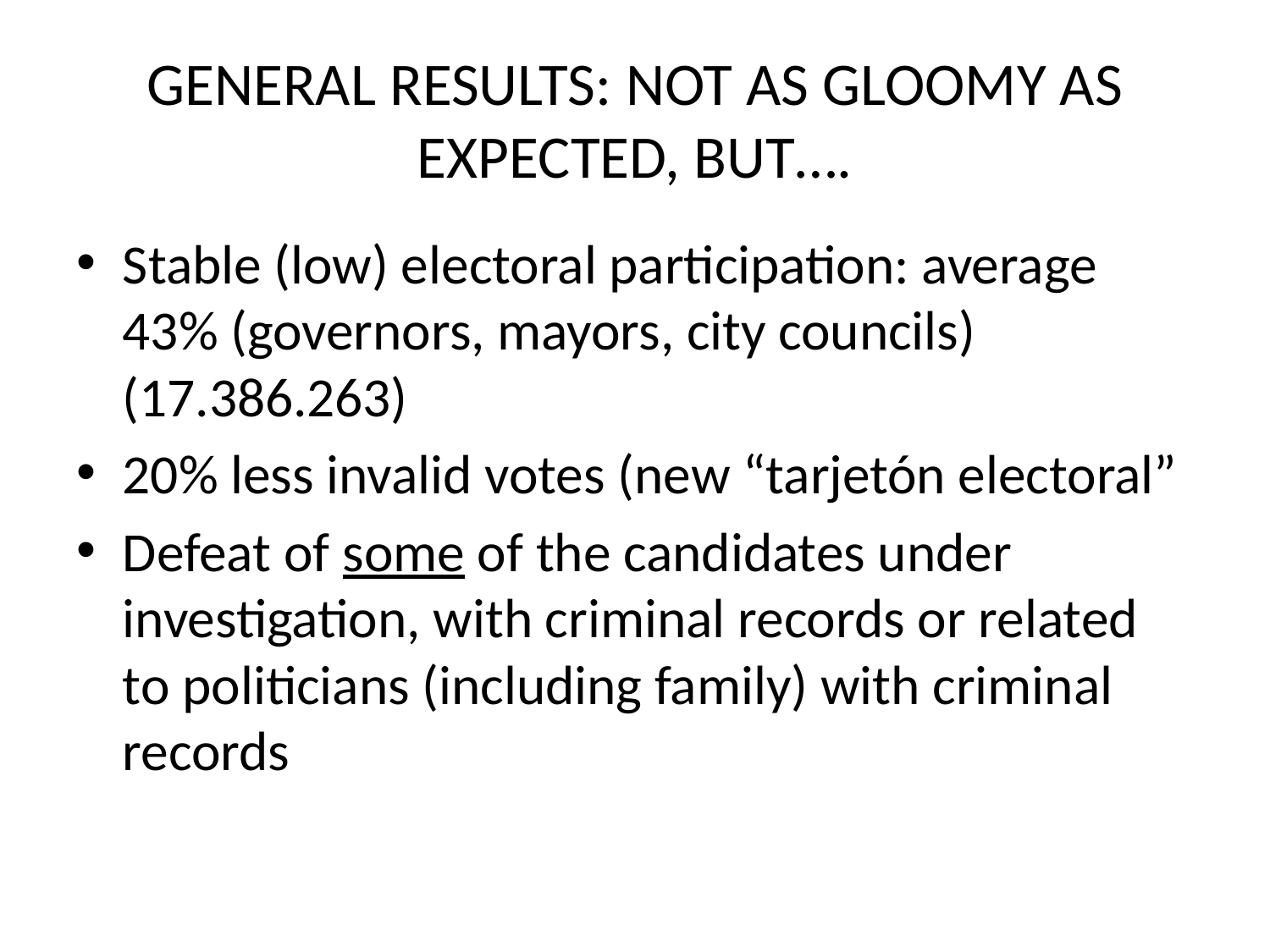

# GENERAL RESULTS: NOT AS GLOOMY AS EXPECTED, BUT….
Stable (low) electoral participation: average 43% (governors, mayors, city councils) (17.386.263)
20% less invalid votes (new “tarjetón electoral”
Defeat of some of the candidates under investigation, with criminal records or related to politicians (including family) with criminal records